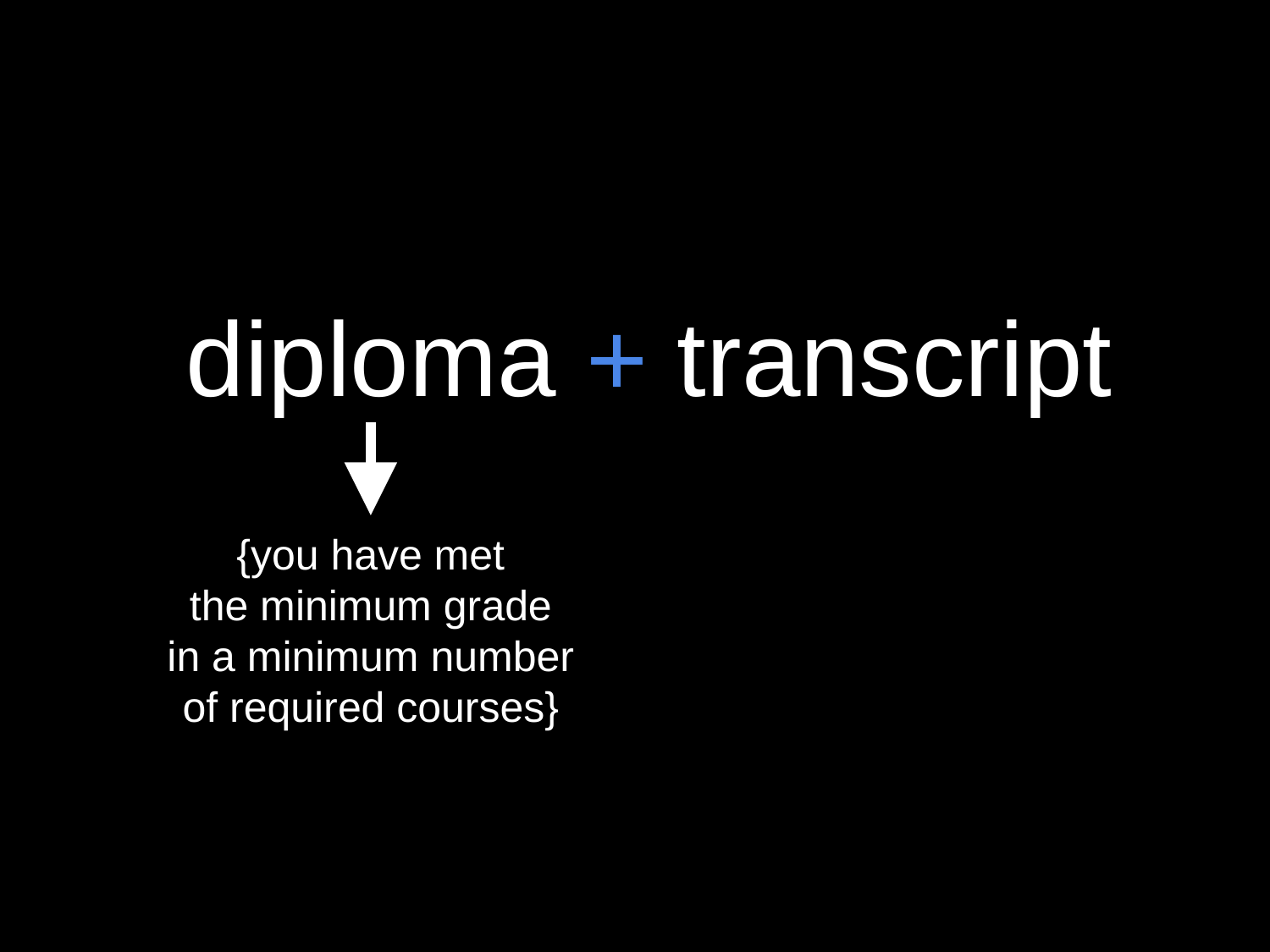

diploma + transcript

{you have met
the minimum grade
in a minimum number
of required courses}